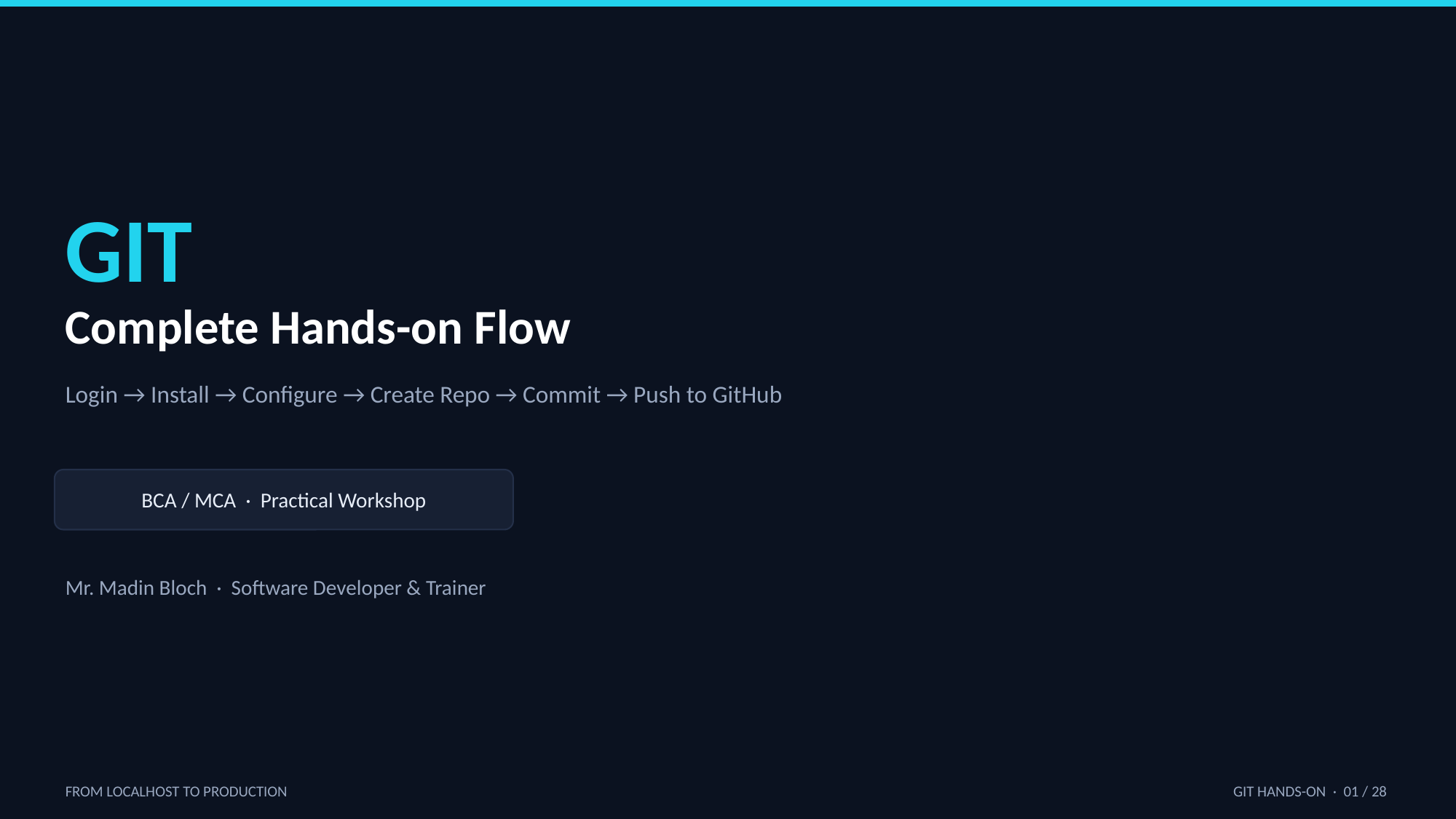

GIT
Complete Hands-on Flow
Login → Install → Configure → Create Repo → Commit → Push to GitHub

BCA / MCA  ·  Practical Workshop
Mr. Madin Bloch  ·  Software Developer & Trainer
FROM LOCALHOST TO PRODUCTION
GIT HANDS-ON  ·  01 / 28